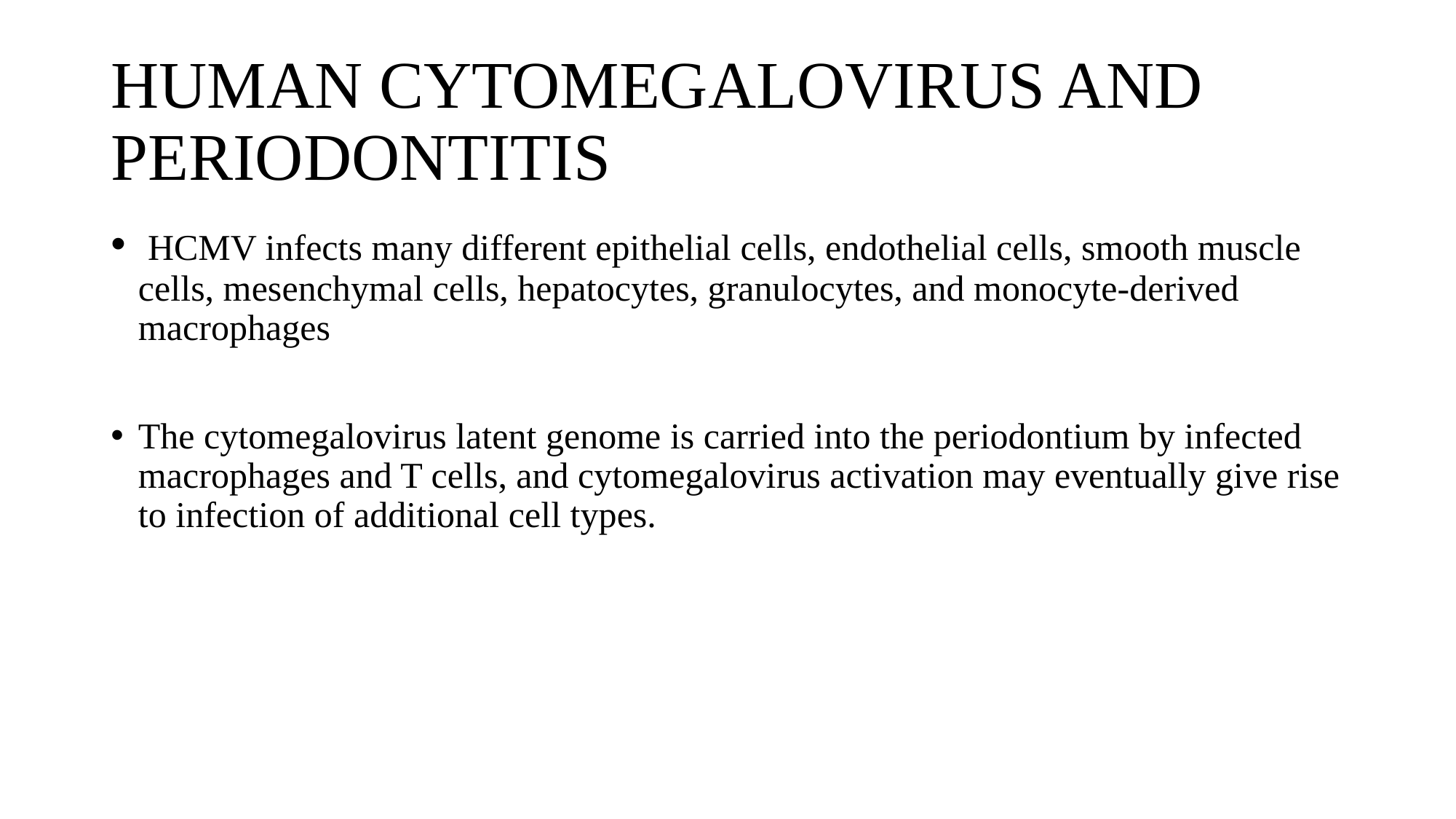

# HUMAN CYTOMEGALOVIRUS AND PERIODONTITIS
 HCMV infects many different epithelial cells, endothelial cells, smooth muscle cells, mesenchymal cells, hepatocytes, granulocytes, and monocyte-derived macrophages

The cytomegalovirus latent genome is carried into the periodontium by infected macrophages and T cells, and cytomegalovirus activation may eventually give rise to infection of additional cell types.